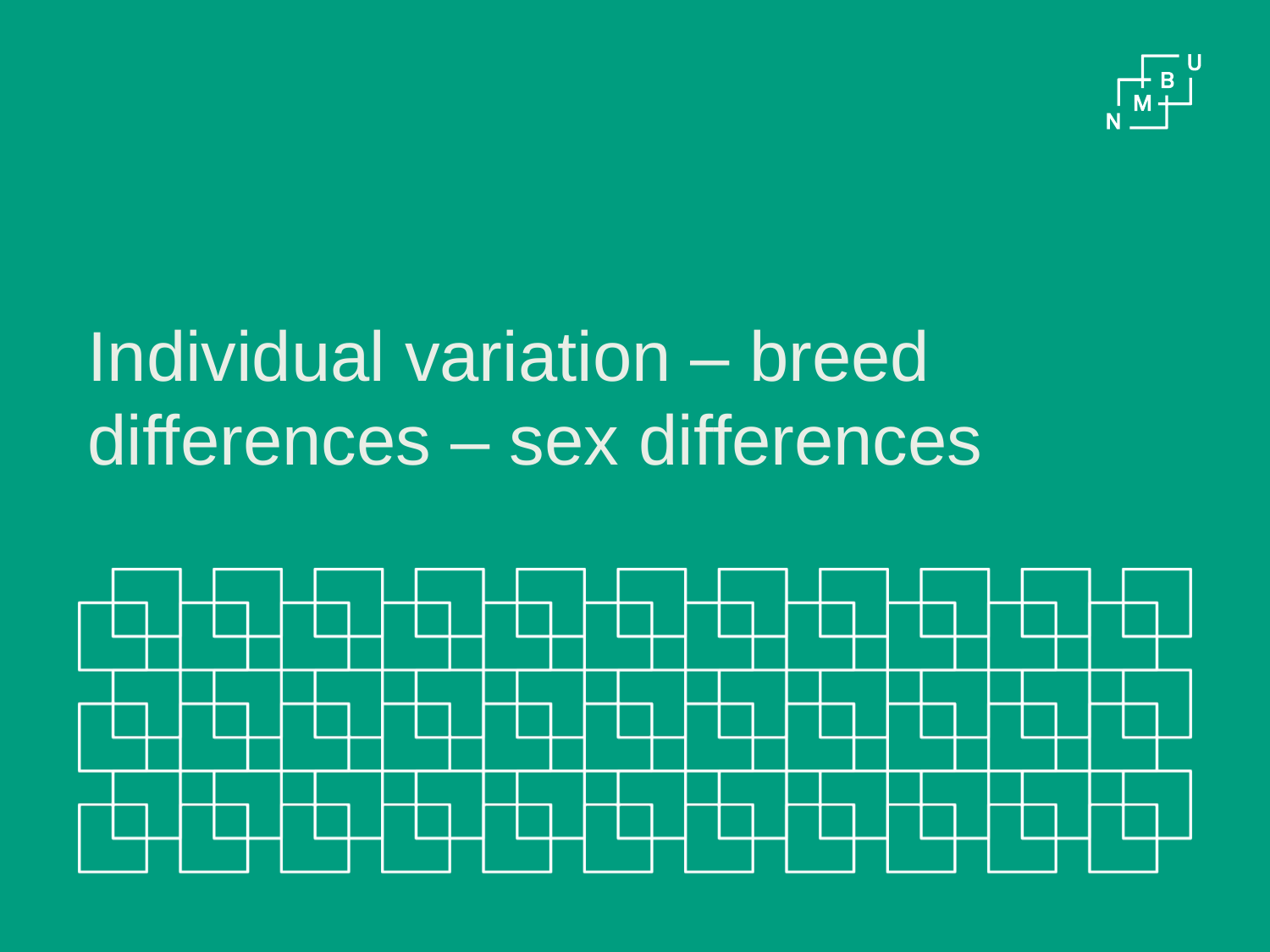

Individual variation – breed differences – sex differences